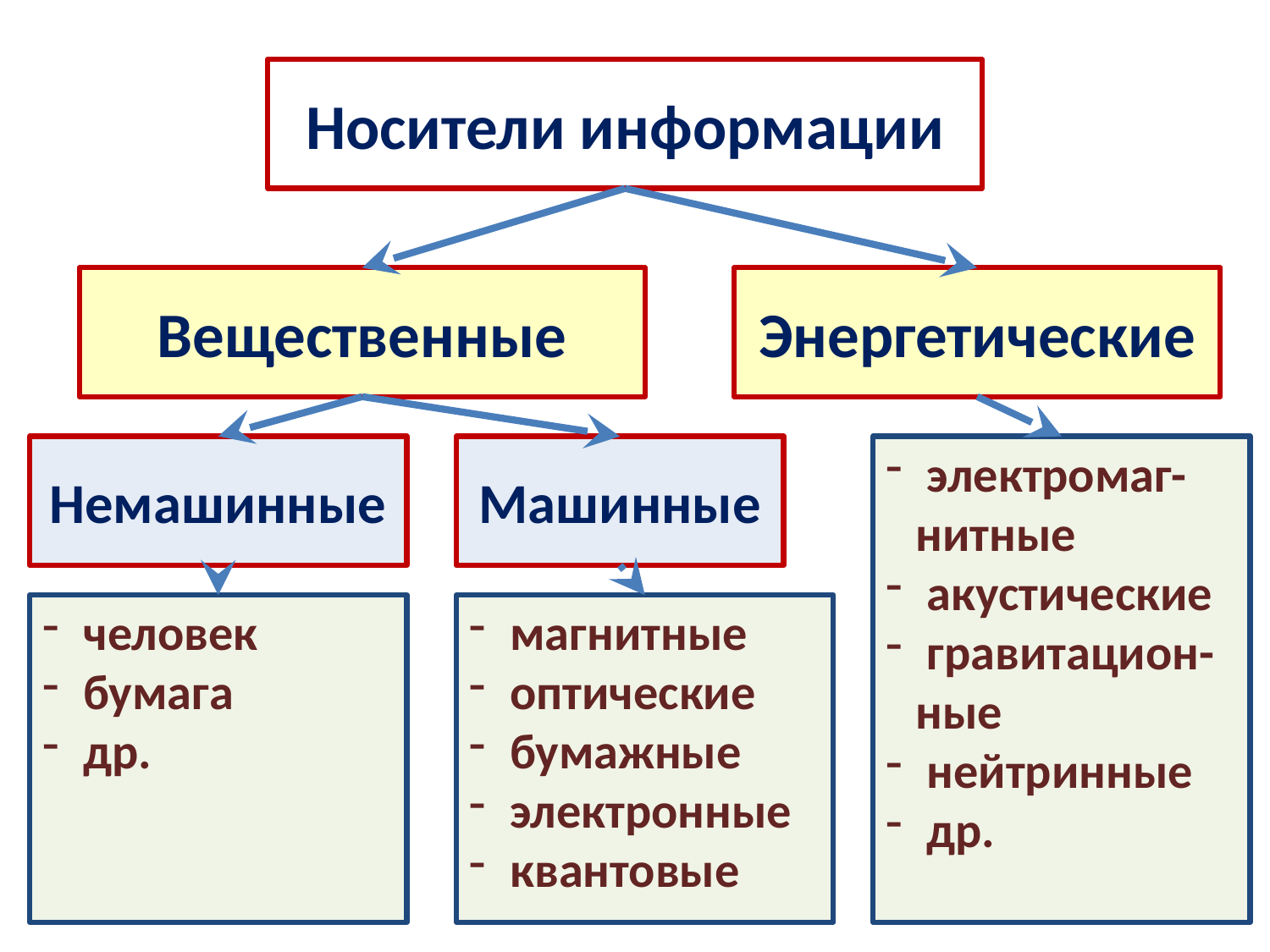

Носители информации
Вещественные
Энергетические
Немашинные
Машинные
 электромаг-нитные
 акустические
 гравитацион-ные
 нейтринные
 др.
 человек
 бумага
 др.
 магнитные
 оптические
 бумажные
 электронные
 квантовые